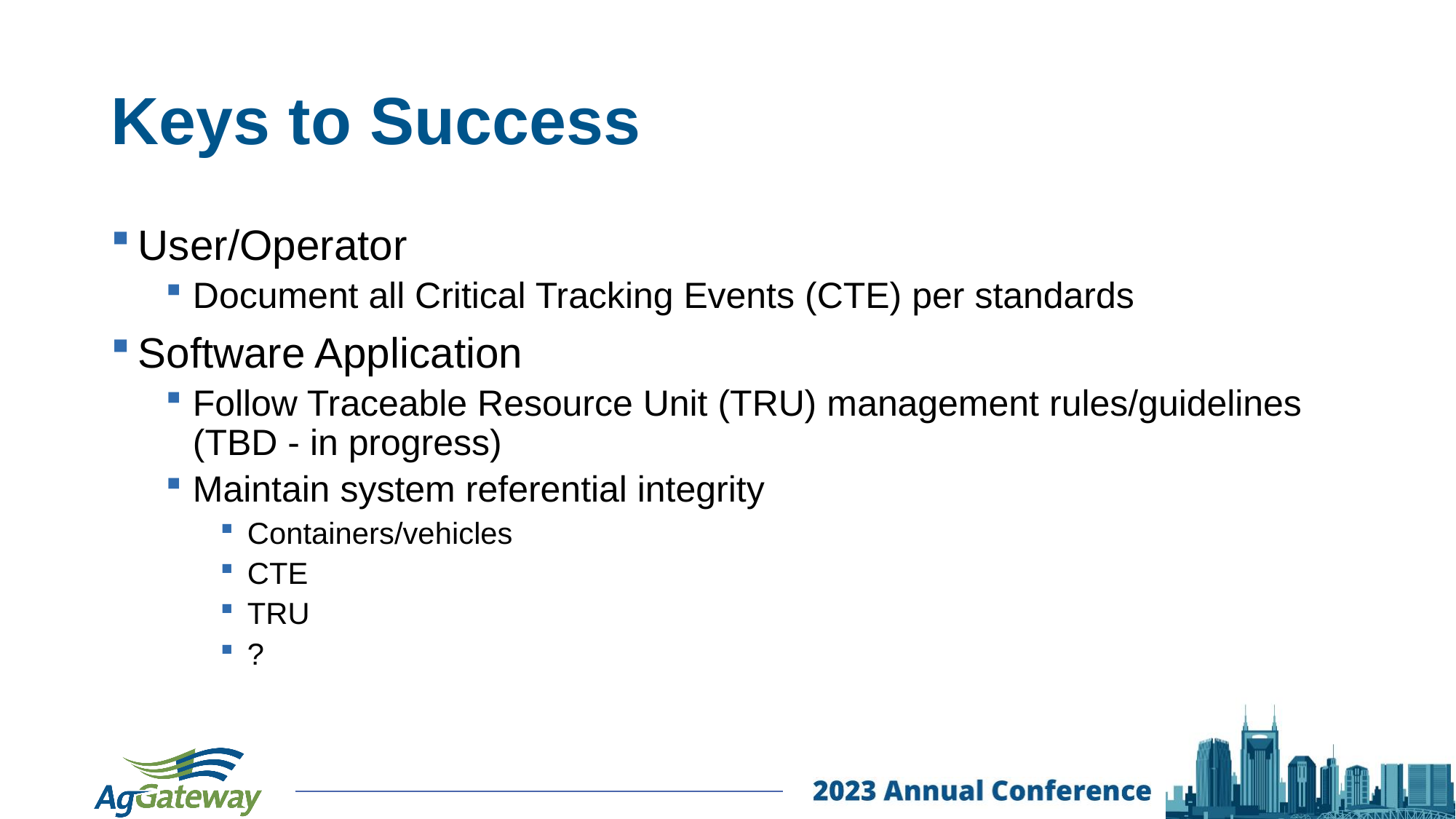

# Keys to Success
User/Operator
Document all Critical Tracking Events (CTE) per standards
Software Application
Follow Traceable Resource Unit (TRU) management rules/guidelines (TBD - in progress)
Maintain system referential integrity
Containers/vehicles
CTE
TRU
?